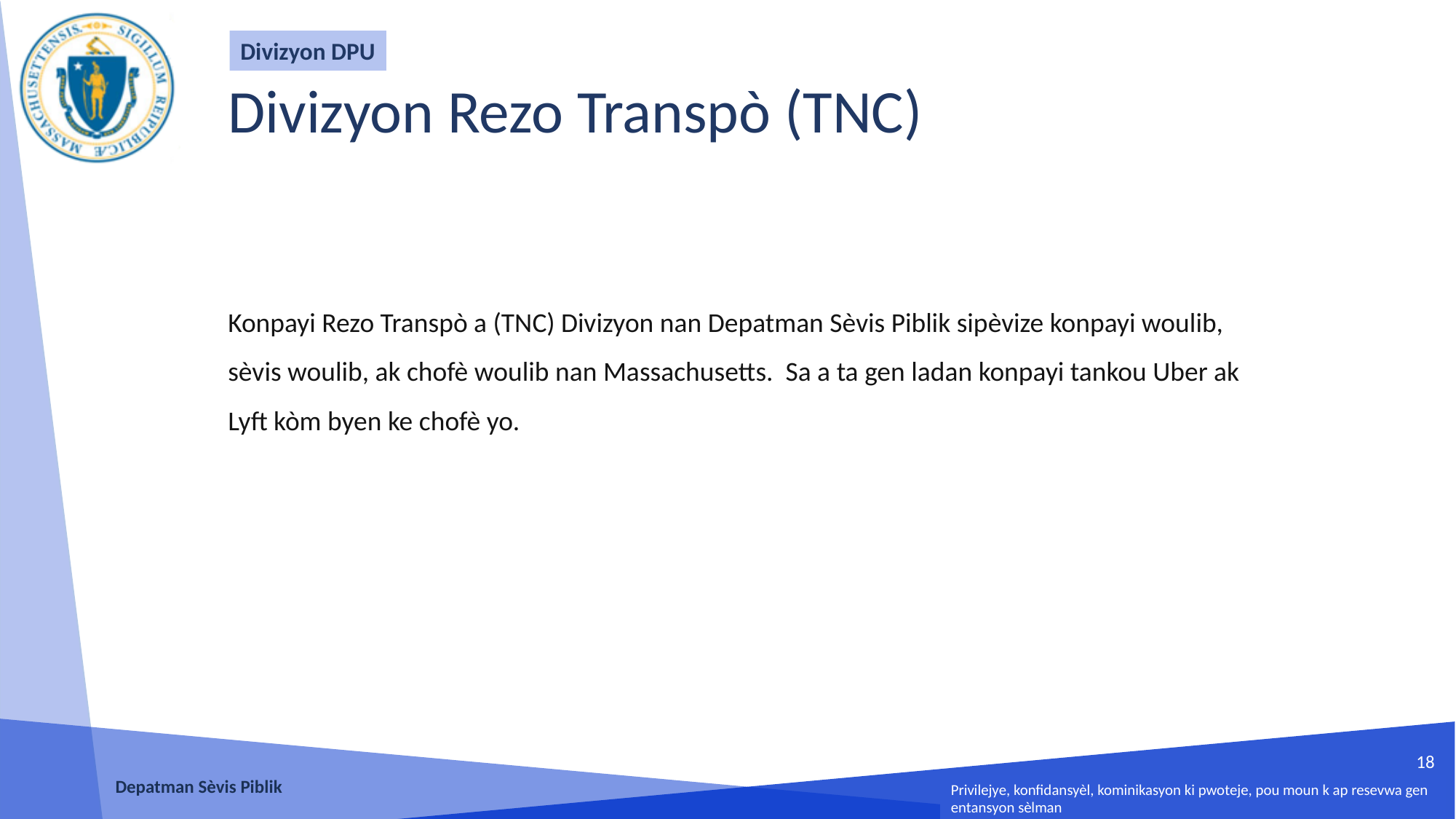

Divizyon DPU
Divizyon Rezo Transpò (TNC)
Konpayi Rezo Transpò a (TNC) Divizyon nan Depatman Sèvis Piblik sipèvize konpayi woulib, sèvis woulib, ak chofè woulib nan Massachusetts.  Sa a ta gen ladan konpayi tankou Uber ak Lyft kòm byen ke chofè yo.
18
Depatman Sèvis Piblik
Privilejye, konfidansyèl, kominikasyon ki pwoteje, pou moun k ap resevwa gen entansyon sèlman